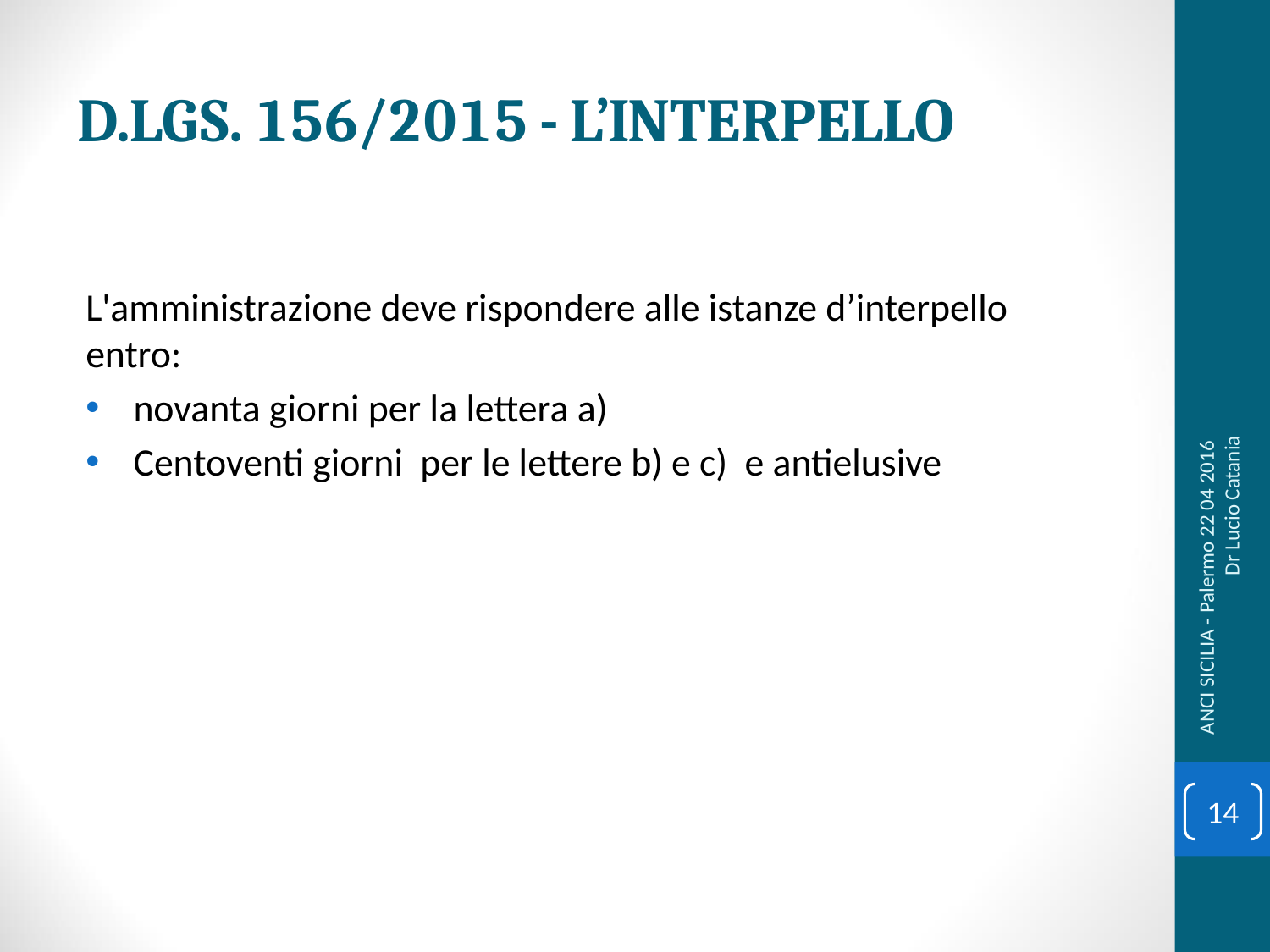

# D.LGS. 156/2015 - L’INTERPELLO

L'amministrazione deve rispondere alle istanze d’interpello entro:
novanta giorni per la lettera a)
Centoventi giorni  per le lettere b) e c)  e antielusive
ANCI SICILIA - Palermo 22 04 2016     Dr Lucio Catania
14